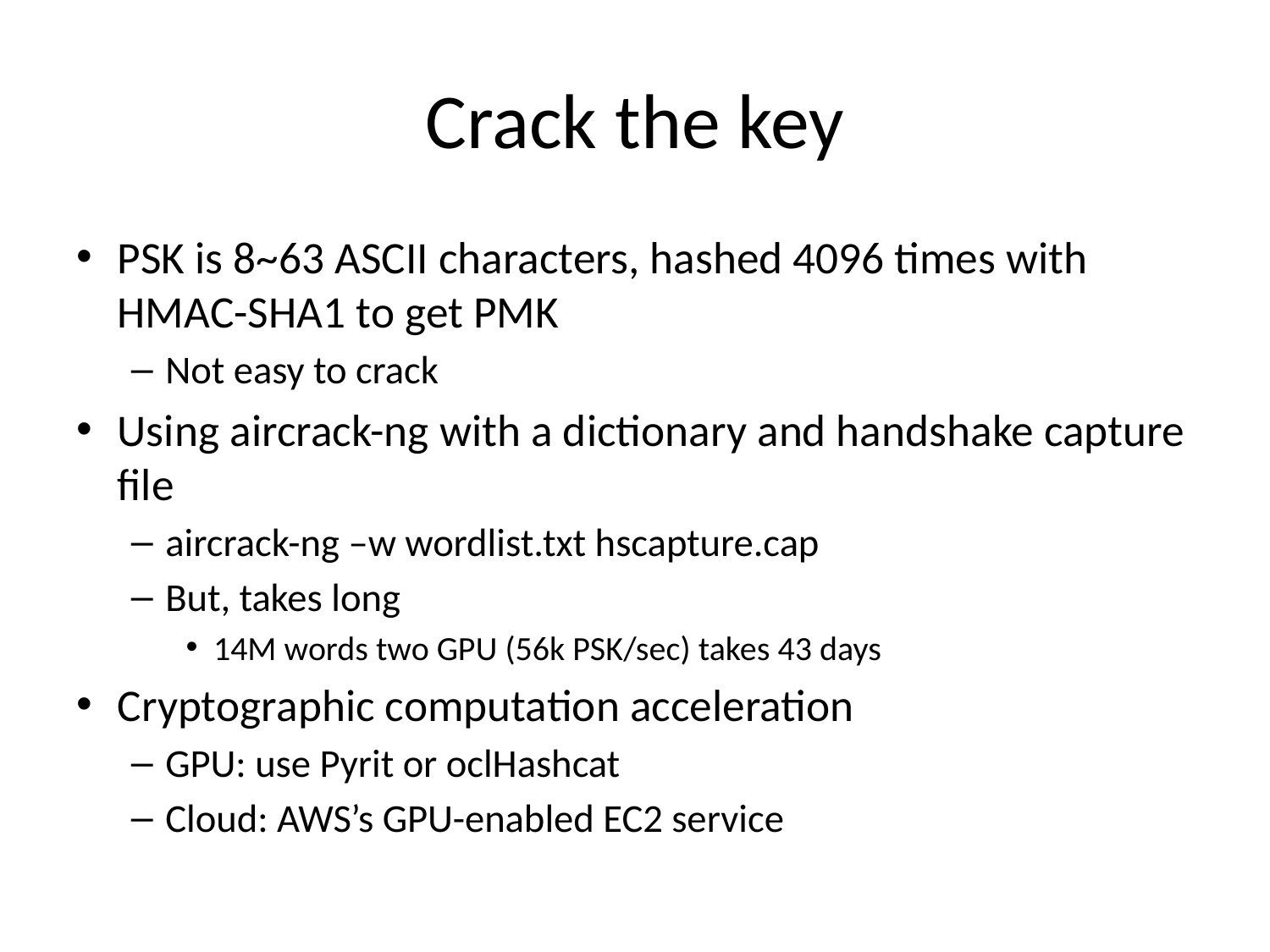

# Crack the key
PSK is 8~63 ASCII characters, hashed 4096 times with HMAC-SHA1 to get PMK
Not easy to crack
Using aircrack-ng with a dictionary and handshake capture file
aircrack-ng –w wordlist.txt hscapture.cap
But, takes long
14M words two GPU (56k PSK/sec) takes 43 days
Cryptographic computation acceleration
GPU: use Pyrit or oclHashcat
Cloud: AWS’s GPU-enabled EC2 service